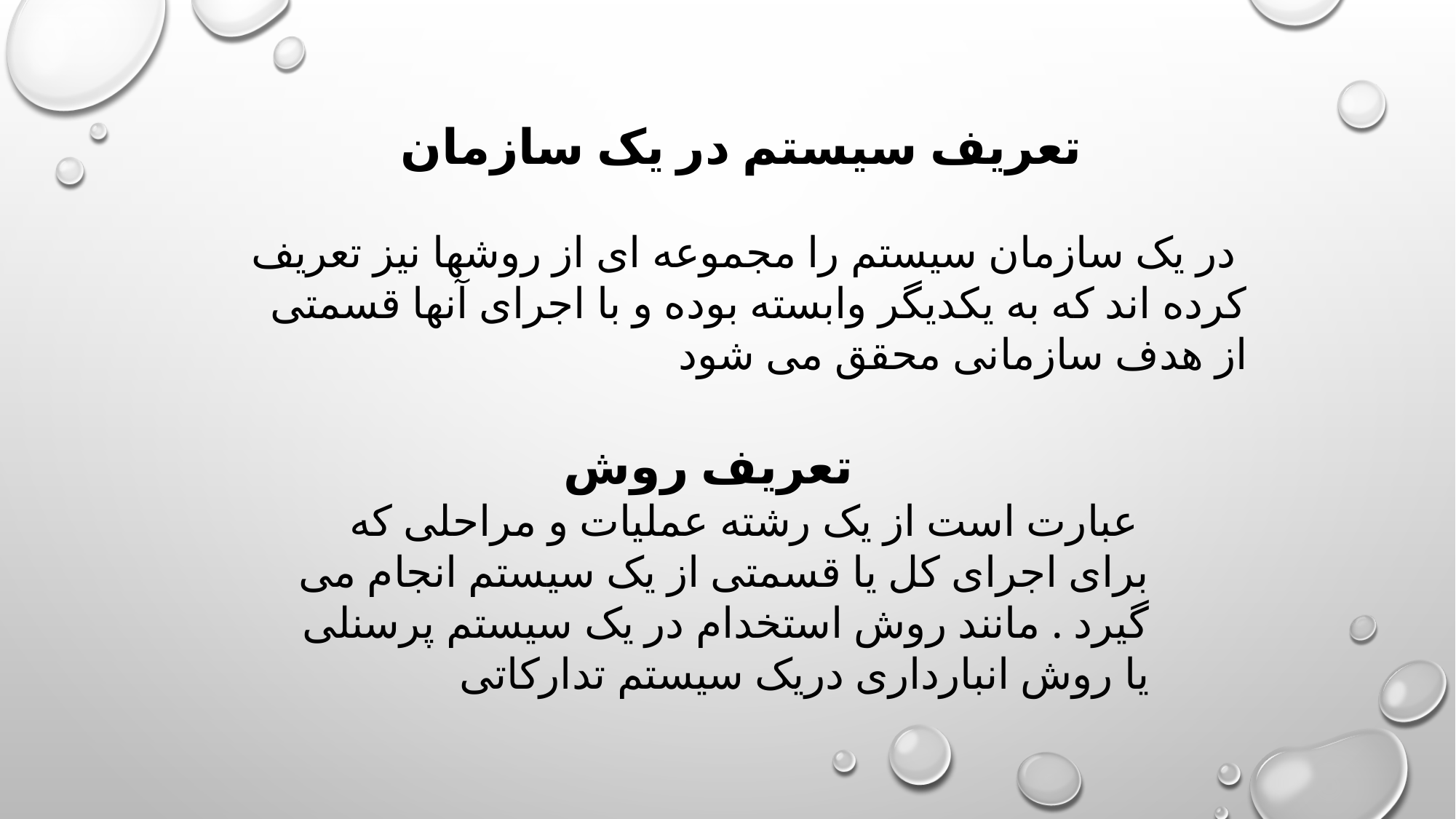

تعریف سیستم در یک سازمان

 در یک سازمان سیستم را مجموعه ای از روشها نیز تعریف کرده اند که به یکدیگر وابسته بوده و با اجرای آنها قسمتی از هدف سازمانی محقق می شود
تعریف روش
 عبارت است از یک رشته عملیات و مراحلی که برای اجرای کل یا قسمتی از یک سیستم انجام می گیرد . مانند روش استخدام در یک سیستم پرسنلی یا روش انبارداری دریک سیستم تدارکاتی